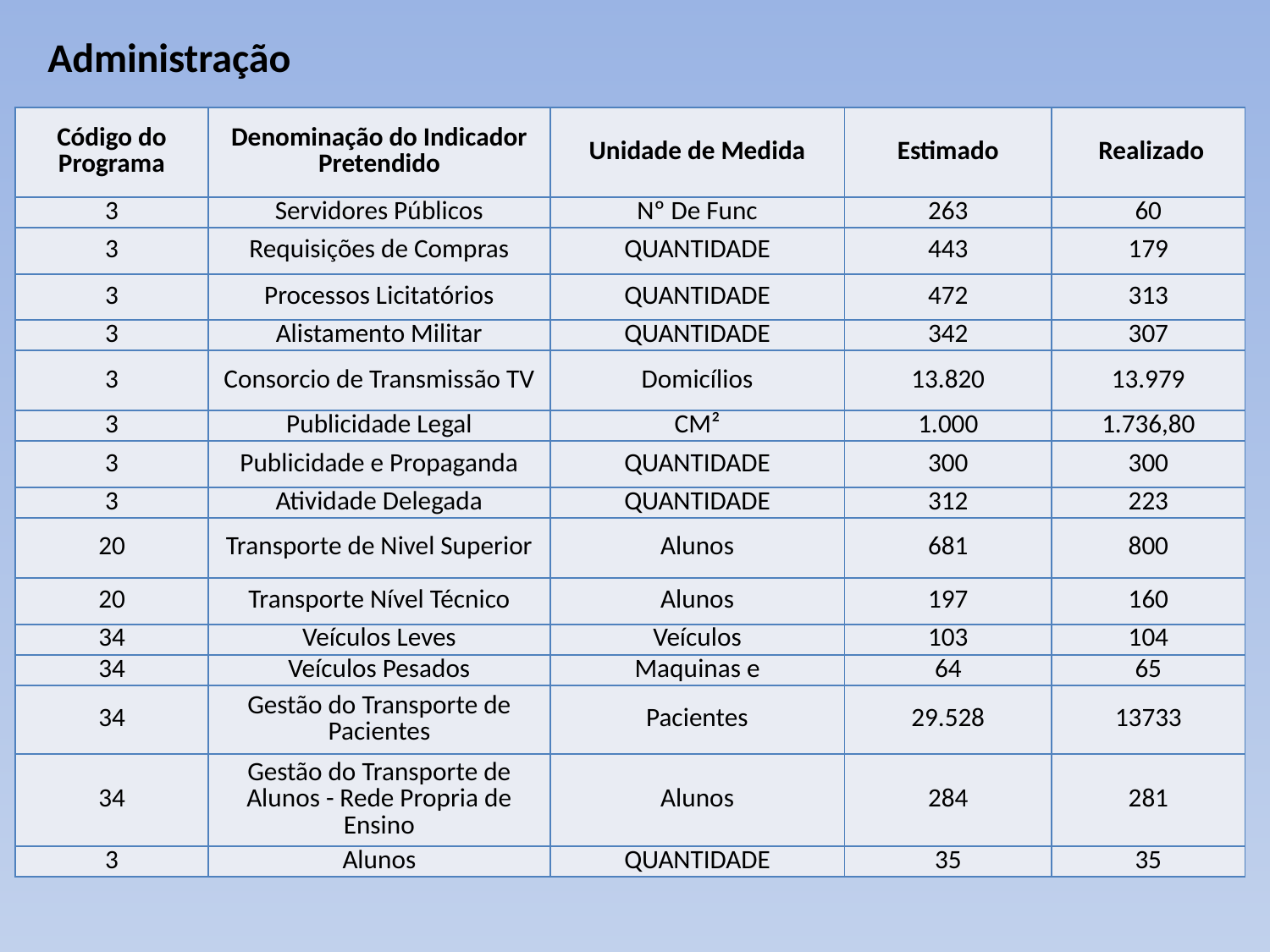

# Administração
| Código do Programa | Denominação do Indicador Pretendido | Unidade de Medida | Estimado | Realizado |
| --- | --- | --- | --- | --- |
| 3 | Servidores Públicos | Nº De Func | 263 | 60 |
| 3 | Requisições de Compras | QUANTIDADE | 443 | 179 |
| 3 | Processos Licitatórios | QUANTIDADE | 472 | 313 |
| 3 | Alistamento Militar | QUANTIDADE | 342 | 307 |
| 3 | Consorcio de Transmissão TV | Domicílios | 13.820 | 13.979 |
| 3 | Publicidade Legal | CM² | 1.000 | 1.736,80 |
| 3 | Publicidade e Propaganda | QUANTIDADE | 300 | 300 |
| 3 | Atividade Delegada | QUANTIDADE | 312 | 223 |
| 20 | Transporte de Nivel Superior | Alunos | 681 | 800 |
| 20 | Transporte Nível Técnico | Alunos | 197 | 160 |
| 34 | Veículos Leves | Veículos | 103 | 104 |
| 34 | Veículos Pesados | Maquinas e | 64 | 65 |
| 34 | Gestão do Transporte de Pacientes | Pacientes | 29.528 | 13733 |
| 34 | Gestão do Transporte de Alunos - Rede Propria de Ensino | Alunos | 284 | 281 |
| 3 | Alunos | QUANTIDADE | 35 | 35 |